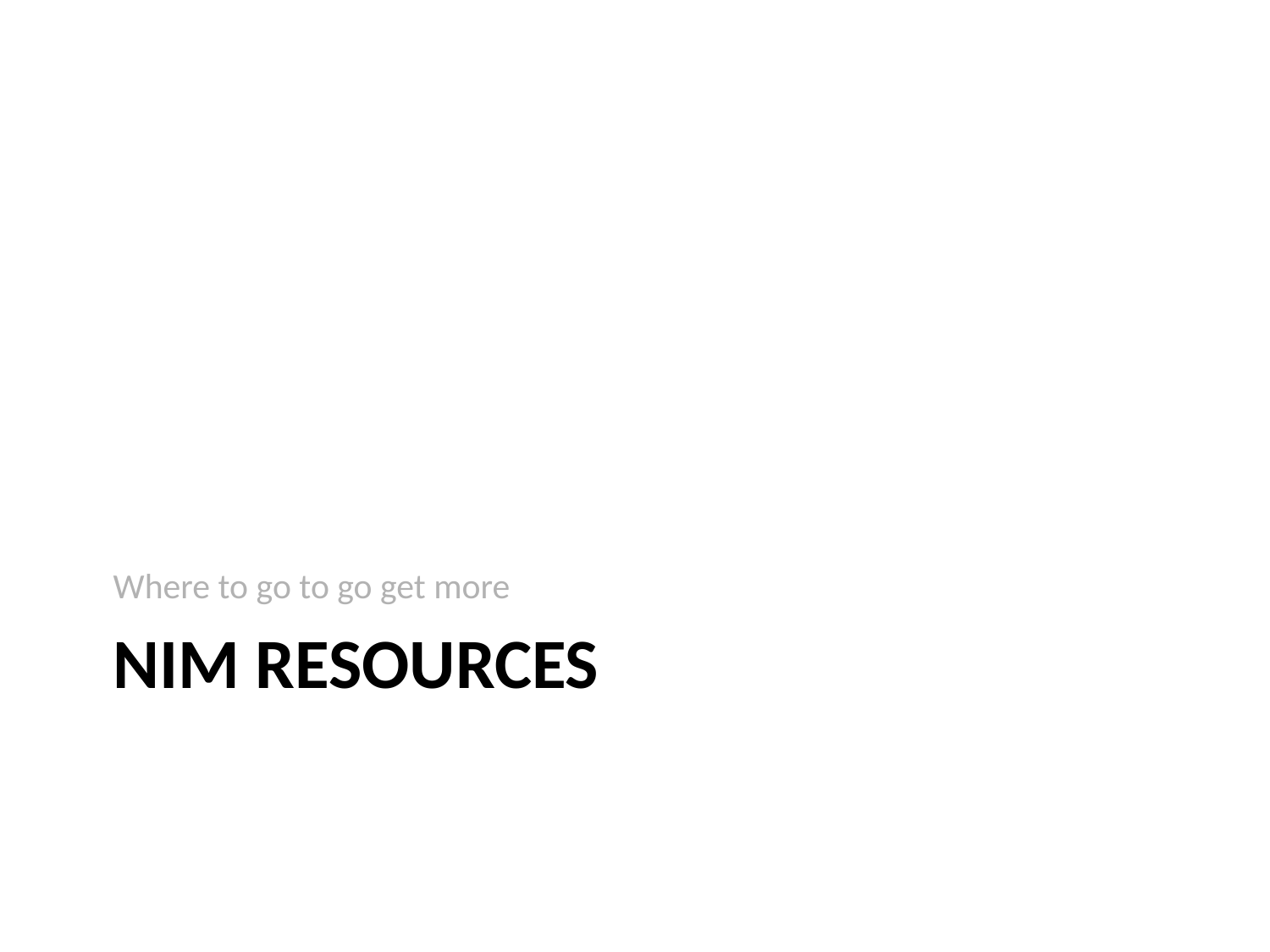

Where to go to go get more
# Nim Resources